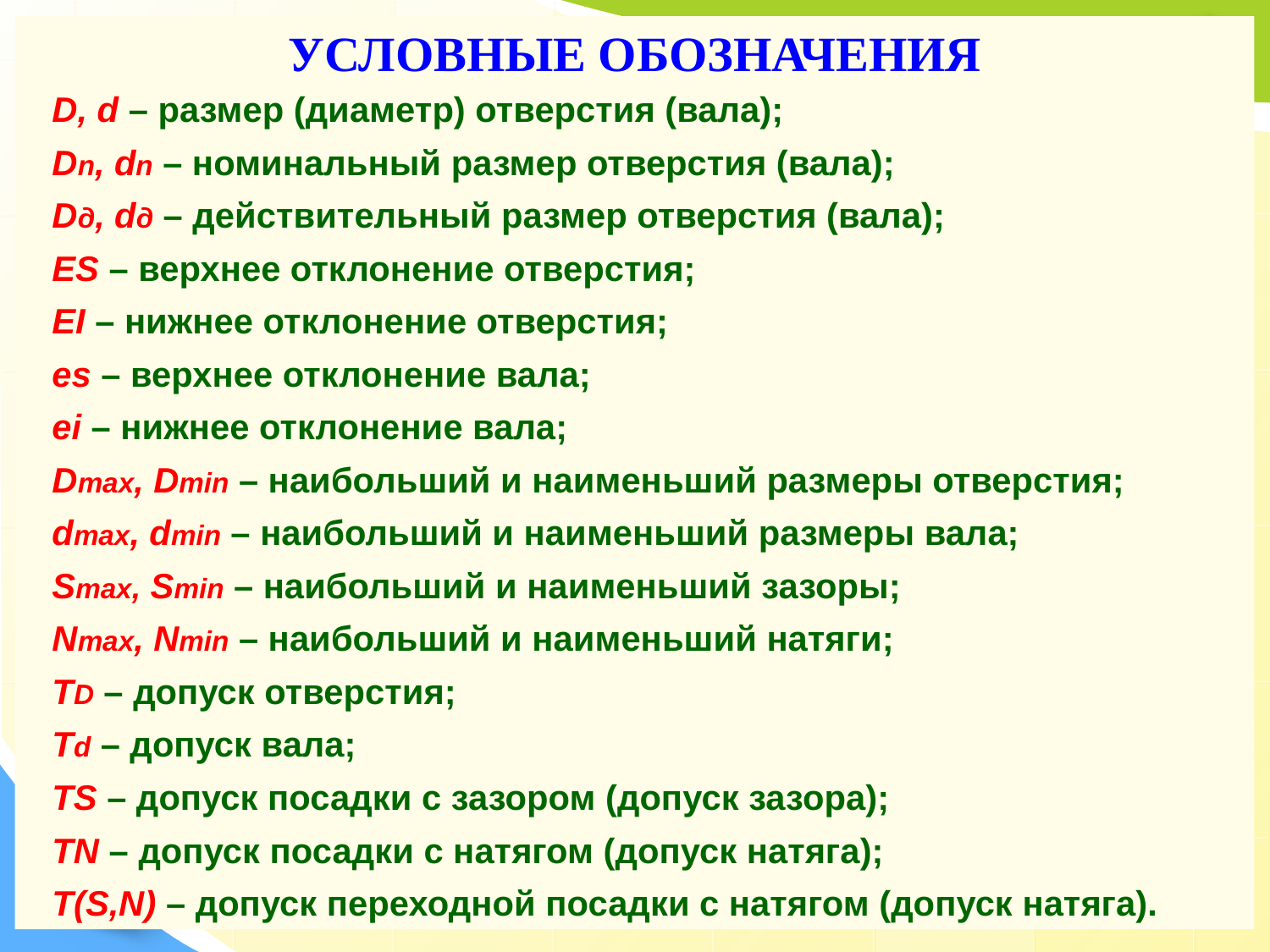

УСЛОВНЫЕ ОБОЗНАЧЕНИЯ
D, d – размер (диаметр) отверстия (вала);
Dn, dn – номинальный размер отверстия (вала);
Dд, dд – действительный размер отверстия (вала);
ES – верхнее отклонение отверстия;
EI – нижнее отклонение отверстия;
es – верхнее отклонение вала;
ei – нижнее отклонение вала;
Dmax, Dmin – наибольший и наименьший размеры отверстия;
dmax, dmin – наибольший и наименьший размеры вала;
Smax, Smin – наибольший и наименьший зазоры;
Nmax, Nmin – наибольший и наименьший натяги;
ТD – допуск отверстия;
Тd – допуск вала;
TS – допуск посадки с зазором (допуск зазора);
TN – допуск посадки с натягом (допуск натяга);
T(S,N) – допуск переходной посадки с натягом (допуск натяга).